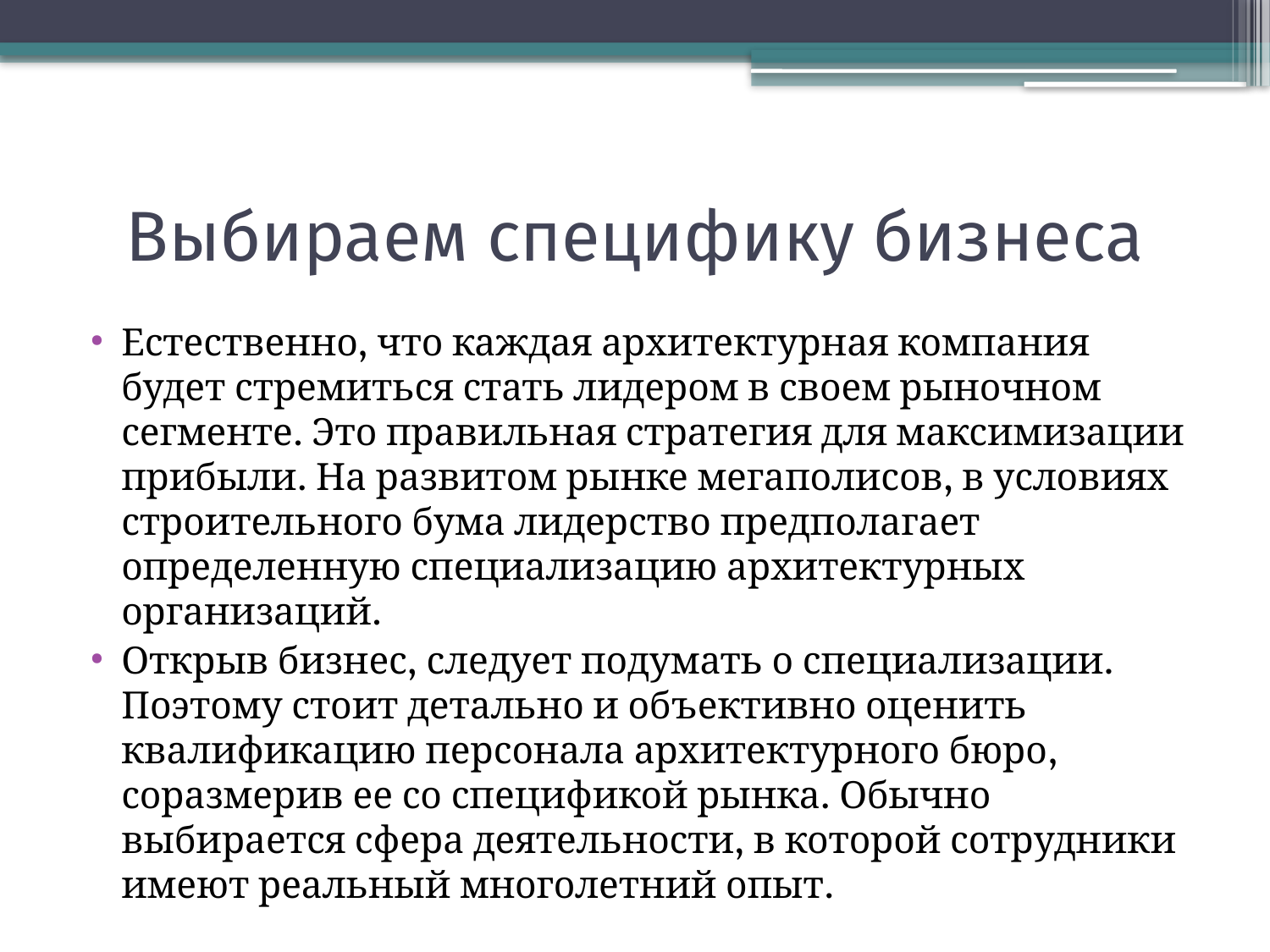

# Выбираем специфику бизнеса
Естественно, что каждая архитектурная компания будет стремиться стать лидером в своем рыночном сегменте. Это правильная стратегия для максимизации прибыли. На развитом рынке мегаполисов, в условиях строительного бума лидерство предполагает определенную специализацию архитектурных организаций.
Открыв бизнес, следует подумать о специализации. Поэтому стоит детально и объективно оценить квалификацию персонала архитектурного бюро, соразмерив ее со спецификой рынка. Обычно выбирается сфера деятельности, в которой сотрудники имеют реальный многолетний опыт.